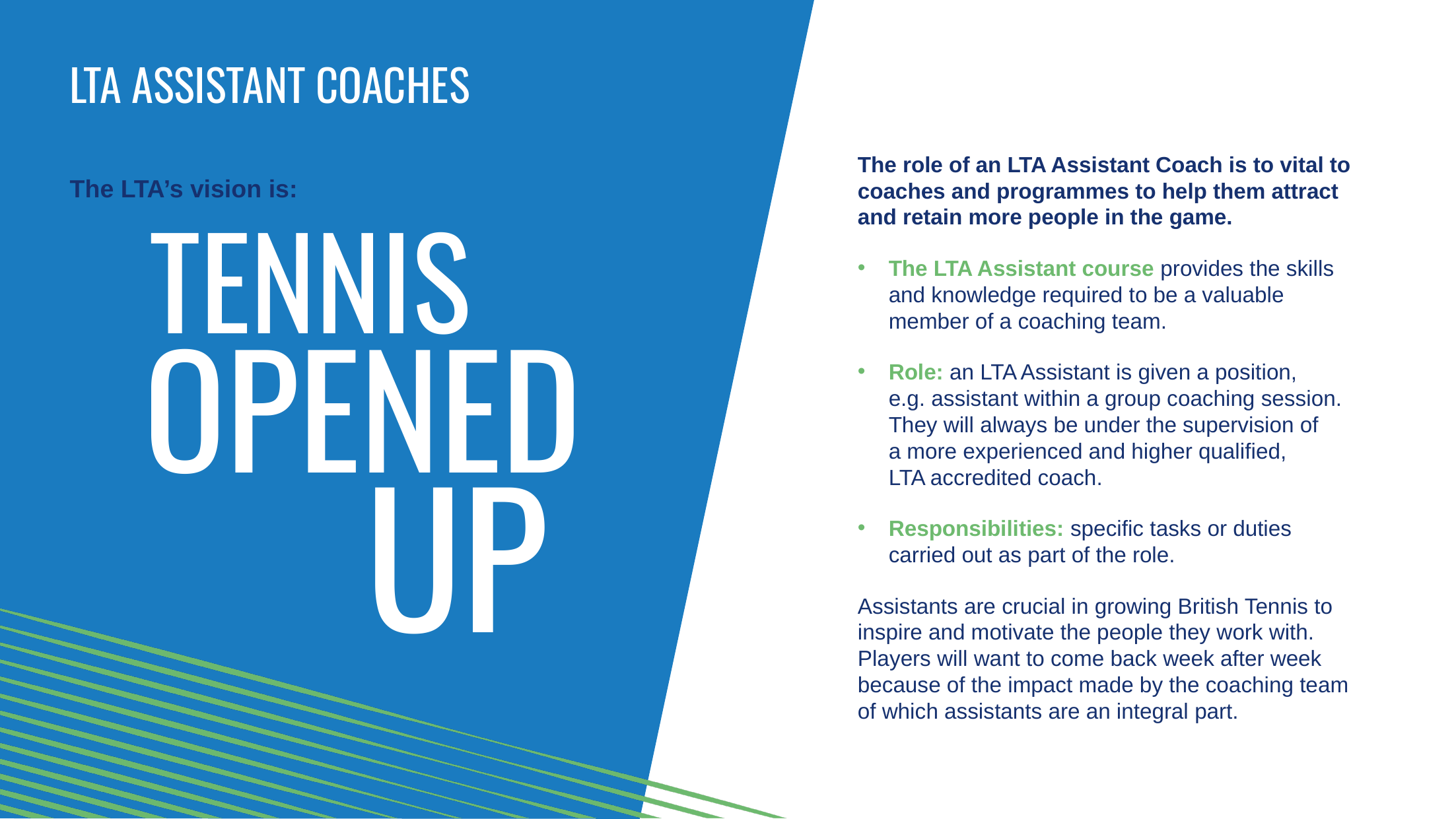

lta assistant coaches
The role of an LTA Assistant Coach is to vital to coaches and programmes to help them attract and retain more people in the game.
The LTA Assistant course provides the skills and knowledge required to be a valuable member of a coaching team.
Role: an LTA Assistant is given a position,
e.g. assistant within a group coaching session.
They will always be under the supervision of
a more experienced and higher qualified,
LTA accredited coach.
Responsibilities: specific tasks or duties
carried out as part of the role.
Assistants are crucial in growing British Tennis to inspire and motivate the people they work with. Players will want to come back week after week because of the impact made by the coaching team of which assistants are an integral part.
The LTA’s vision is:
tennis
opened
up